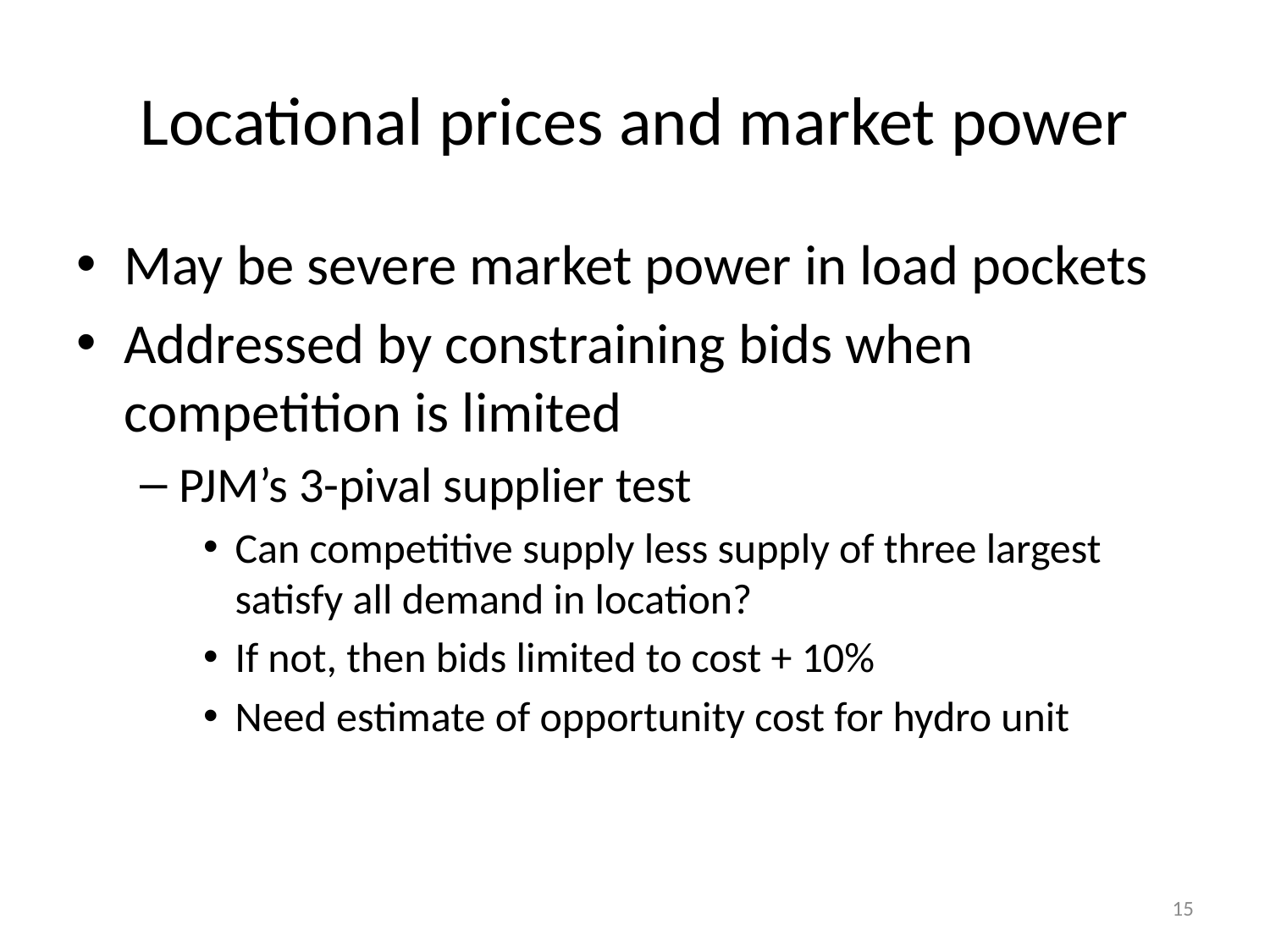

# Locational prices and market power
May be severe market power in load pockets
Addressed by constraining bids when competition is limited
PJM’s 3-pival supplier test
Can competitive supply less supply of three largest satisfy all demand in location?
If not, then bids limited to cost + 10%
Need estimate of opportunity cost for hydro unit
15